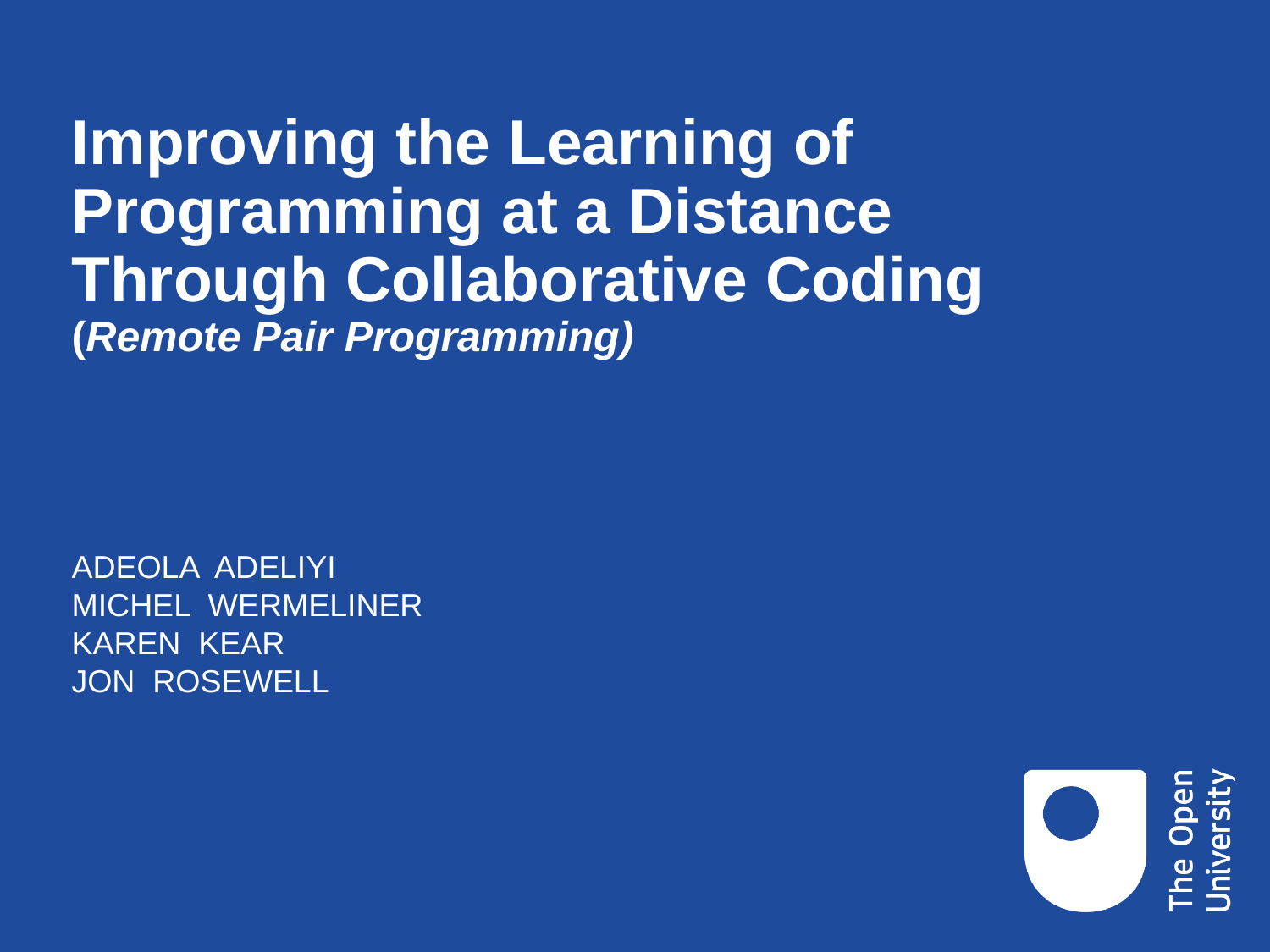

# Improving the Learning of Programming at a Distance Through Collaborative Coding (Remote Pair Programming)
ADEOLA  ADELIYI
MICHEL  WERMELINER
KAREN  KEAR
JON  ROSEWELL